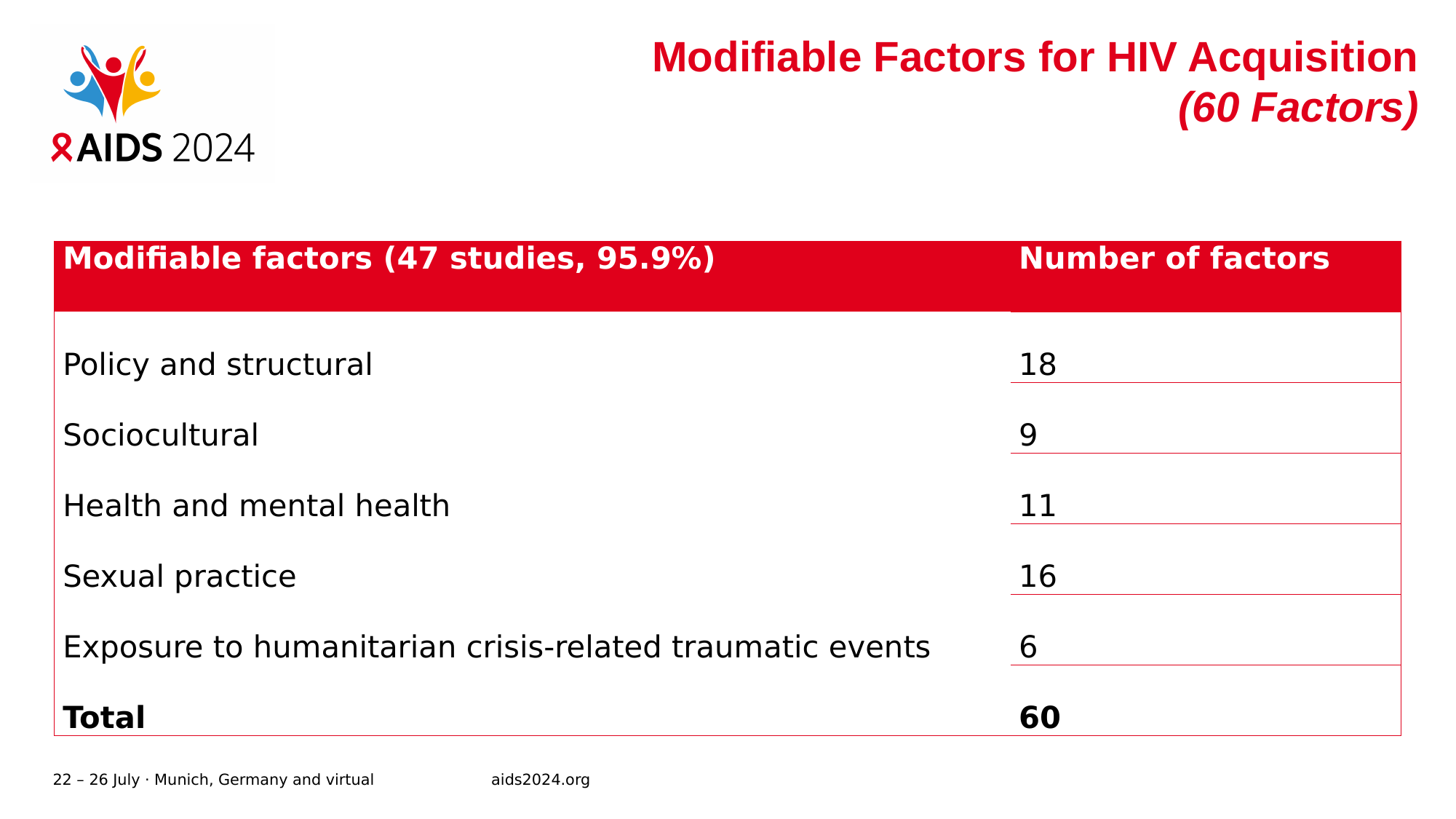

Modifiable Factors for HIV Acquisition
(60 Factors)
| Modifiable factors (47 studies, 95.9%) | Number of factors |
| --- | --- |
| Policy and structural | 18 |
| Sociocultural | 9 |
| Health and mental health | 11 |
| Sexual practice | 16 |
| Exposure to humanitarian crisis-related traumatic events | 6 |
| Total | 60 |